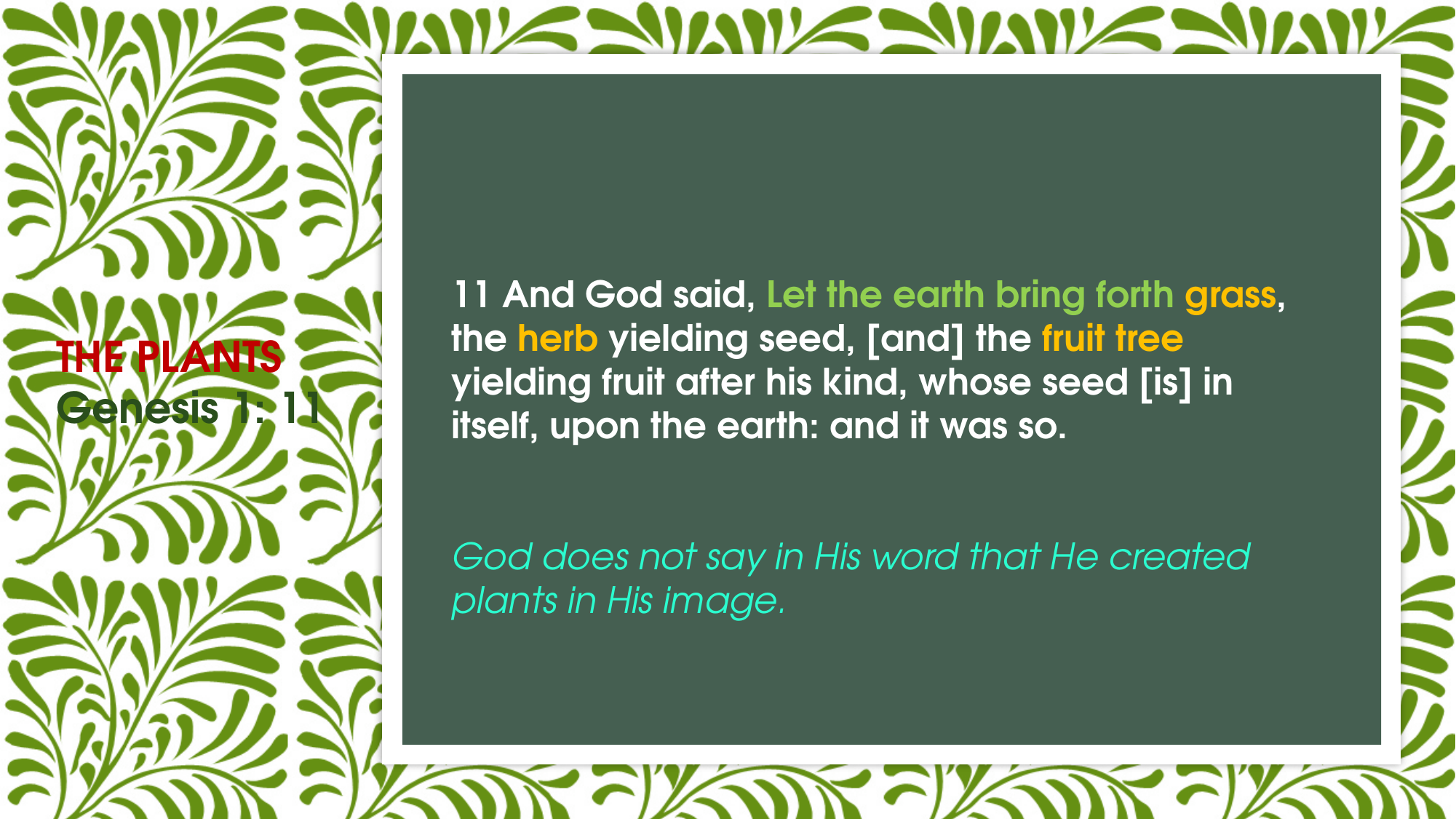

11 And God said, Let the earth bring forth grass, the herb yielding seed, [and] the fruit tree yielding fruit after his kind, whose seed [is] in itself, upon the earth: and it was so.

God does not say in His word that He created plants in His image.
THE PLANTS
Genesis 1: 11